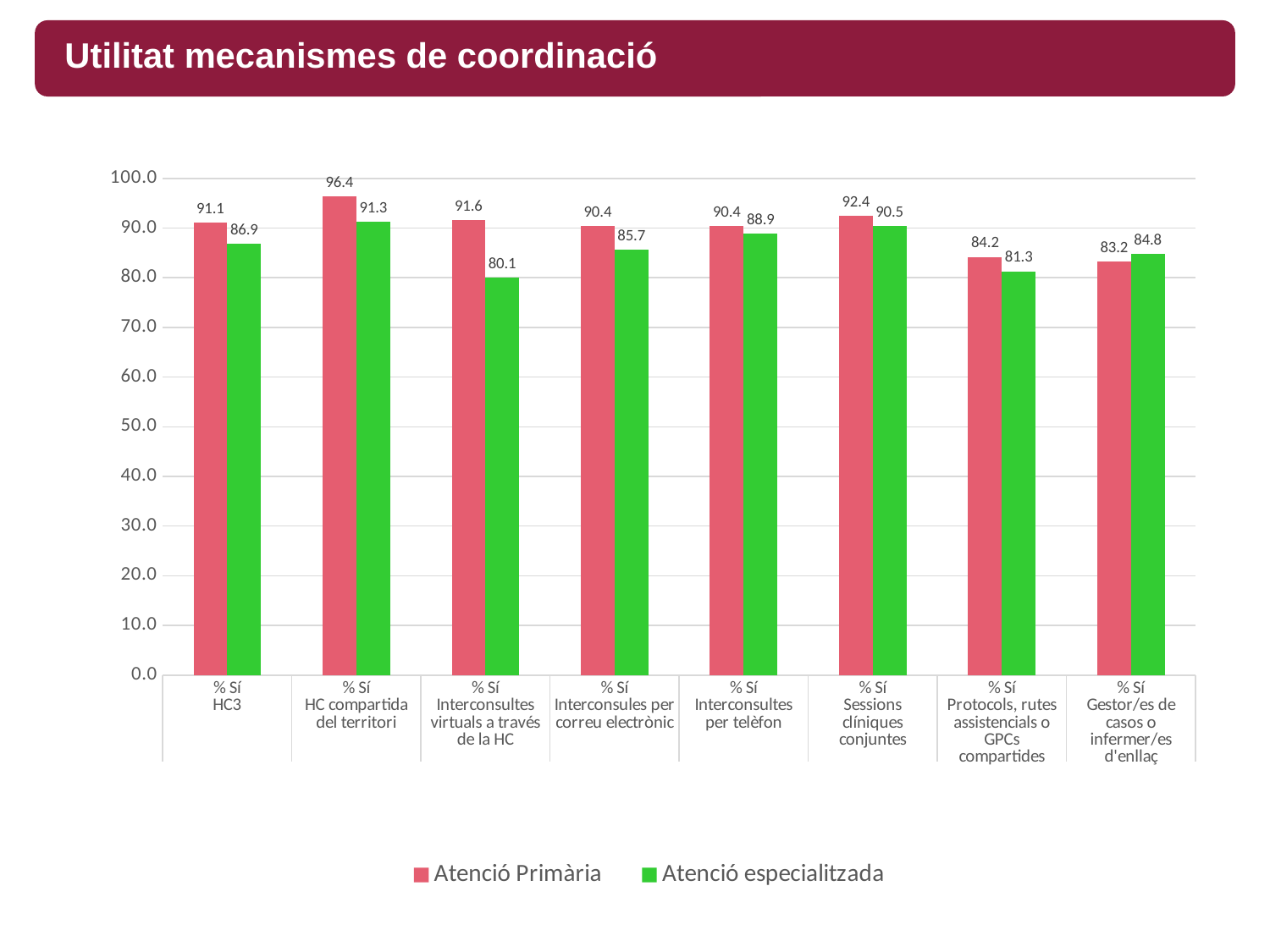

Utilitat mecanismes de coordinació

### Chart

| Category | Atenció Primària | Atenció especialitzada |
|---|---|---|
| % Sí | 91.1 | 86.9 |
| % Sí | 96.4 | 91.3 |
| % Sí | 91.6 | 80.1 |
| % Sí | 90.4 | 85.7 |
| % Sí | 90.4 | 88.9 |
| % Sí | 92.4 | 90.5 |
| % Sí | 84.2 | 81.3 |
| % Sí | 83.2 | 84.8 |